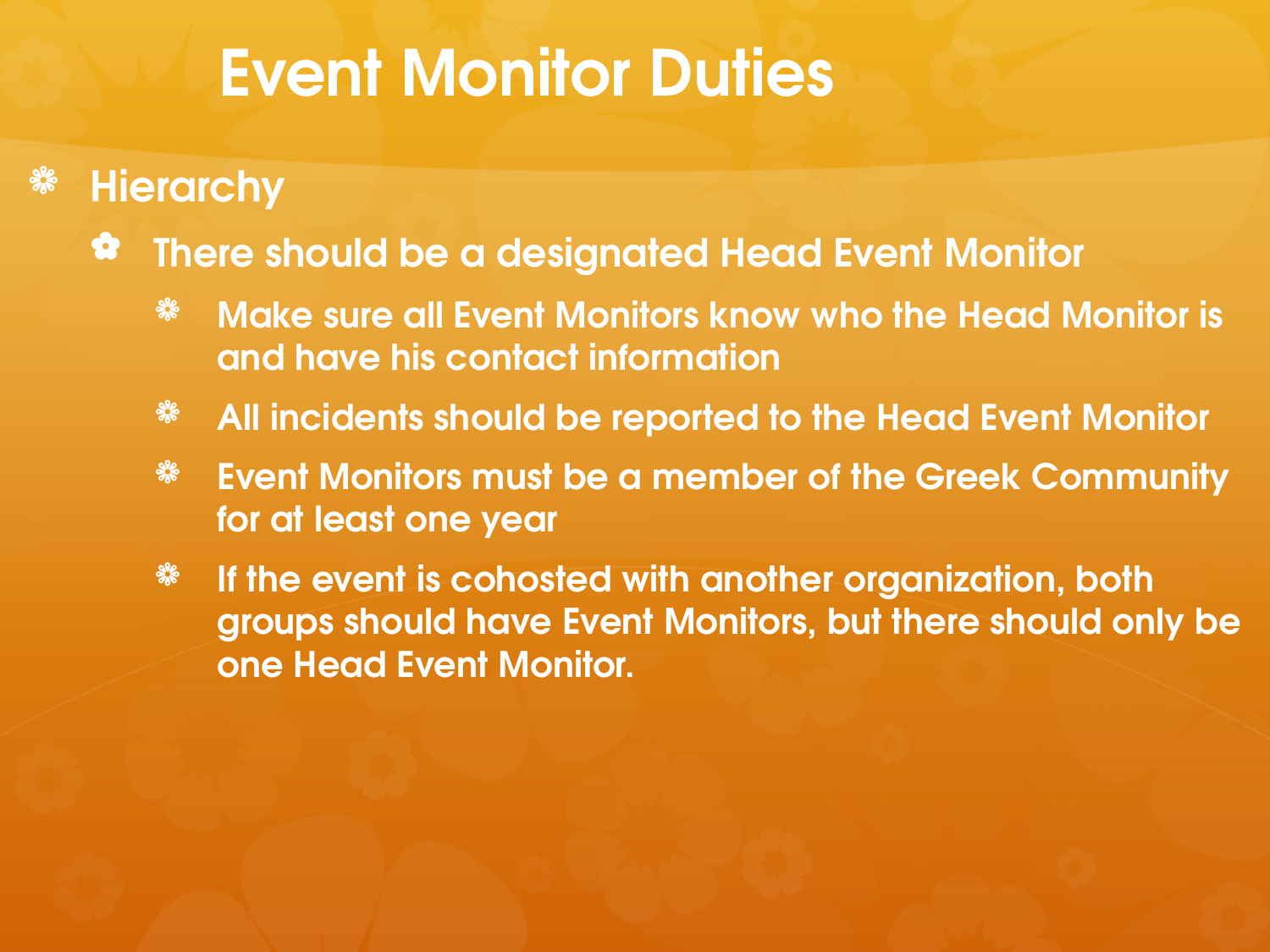

# Event Monitor Duties
Hierarchy
There should be a designated Head Event Monitor
Make sure all Event Monitors know who the Head Monitor is and have his contact information
All incidents should be reported to the Head Event Monitor
Event Monitors must be a member of the Greek Community for at least one year
If the event is cohosted with another organization, both groups should have Event Monitors, but there should only be one Head Event Monitor.